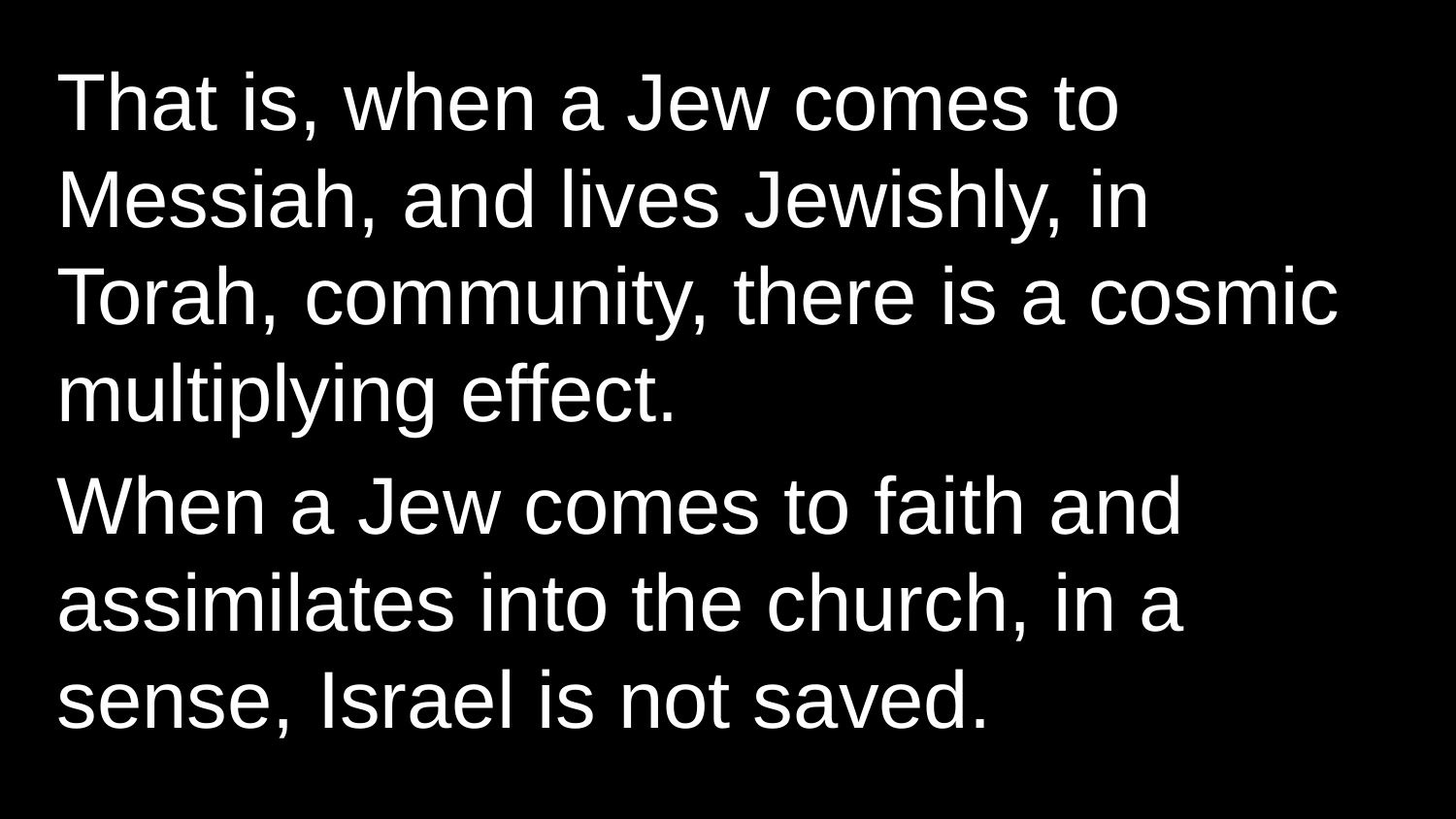

That is, when a Jew comes to Messiah, and lives Jewishly, in Torah, community, there is a cosmic multiplying effect.
When a Jew comes to faith and assimilates into the church, in a sense, Israel is not saved.